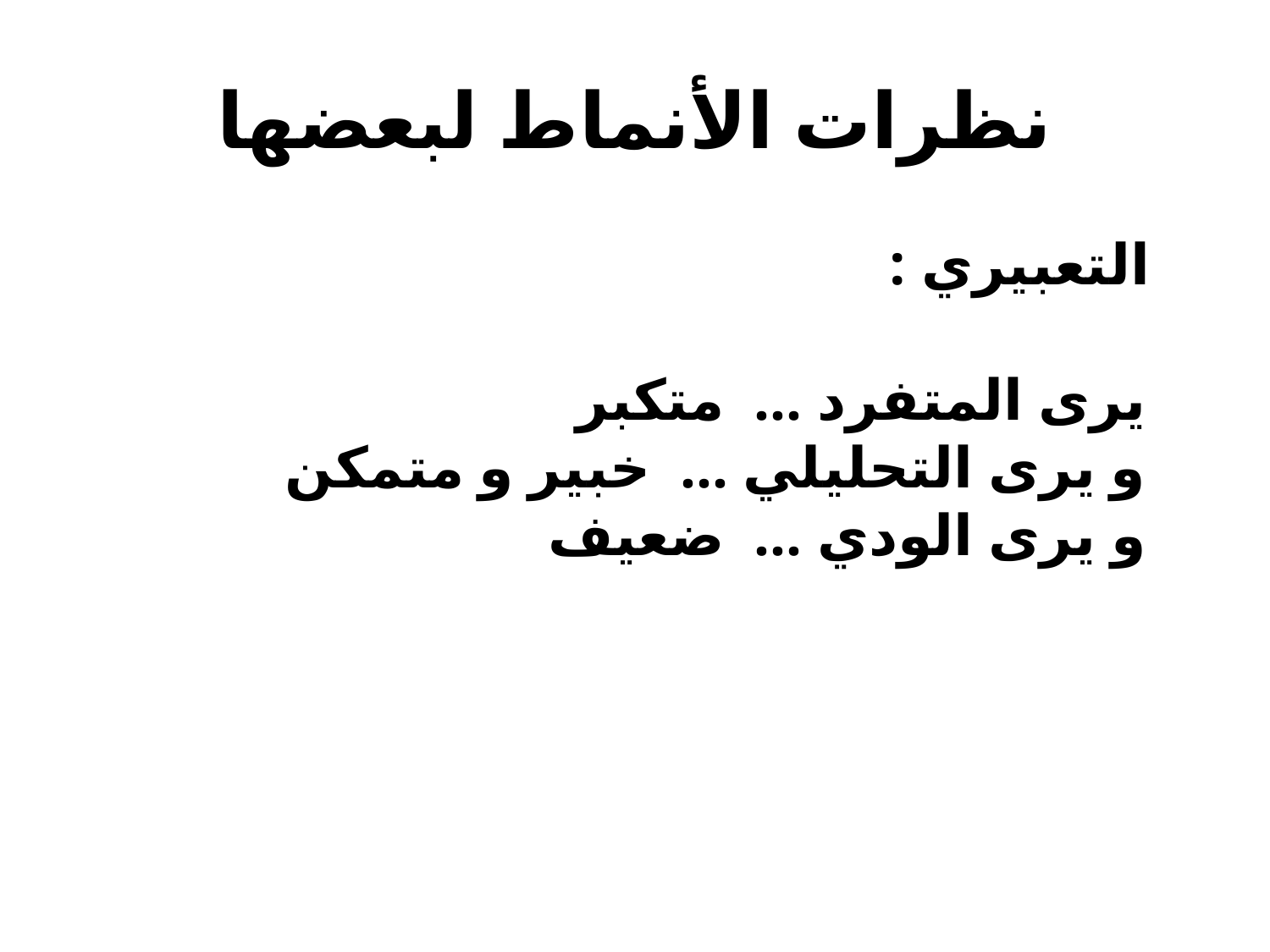

# نظرات الأنماط لبعضها
   التعبيري :
يرى المتفرد ...  متكبر
و يرى التحليلي ...  خبير و متمكن
و يرى الودي ...  ضعيف